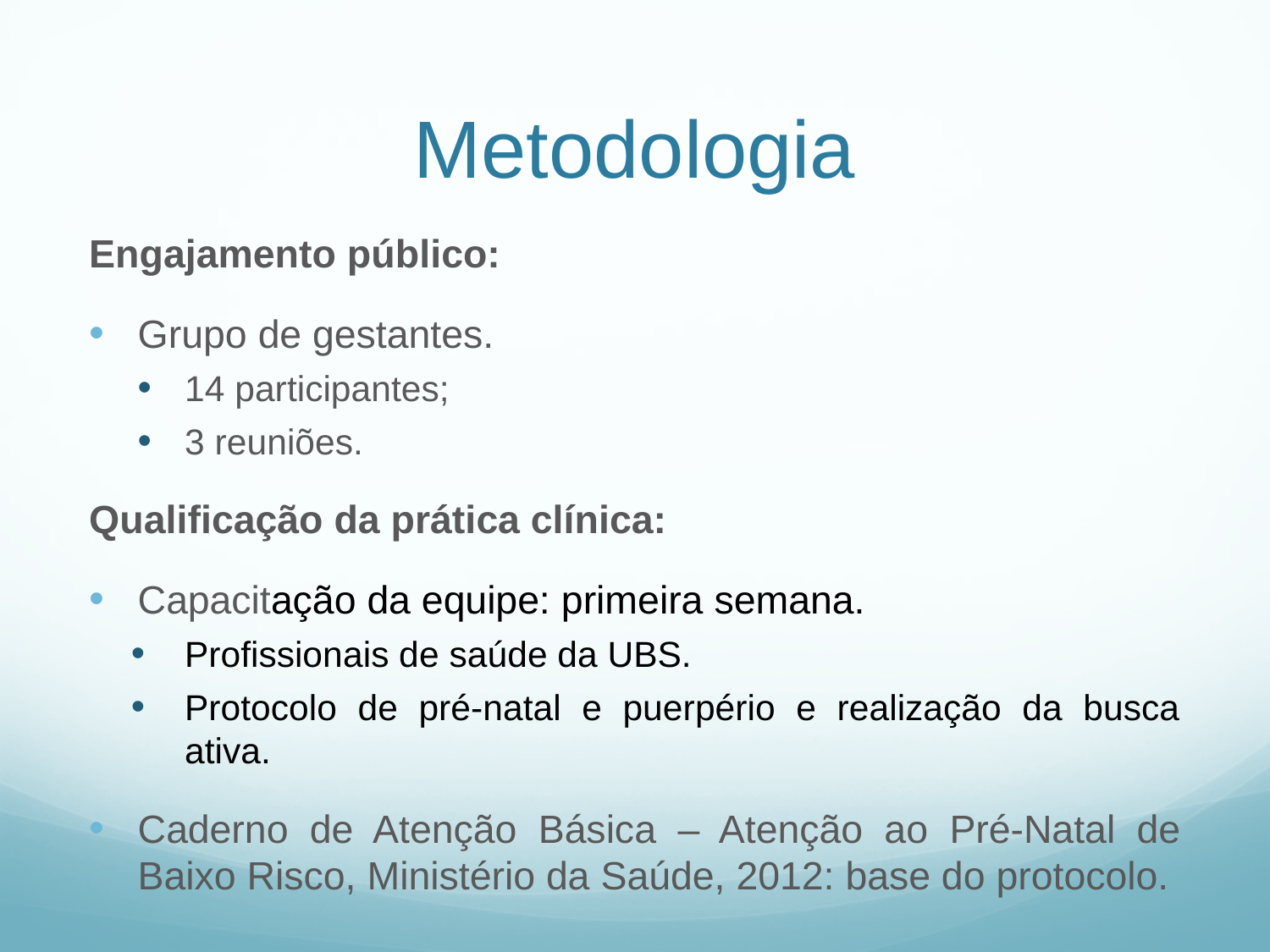

# Metodologia
Engajamento público:
Grupo de gestantes.
14 participantes;
3 reuniões.
Qualificação da prática clínica:
Capacitação da equipe: primeira semana.
Profissionais de saúde da UBS.
Protocolo de pré-natal e puerpério e realização da busca ativa.
Caderno de Atenção Básica – Atenção ao Pré-Natal de Baixo Risco, Ministério da Saúde, 2012: base do protocolo.